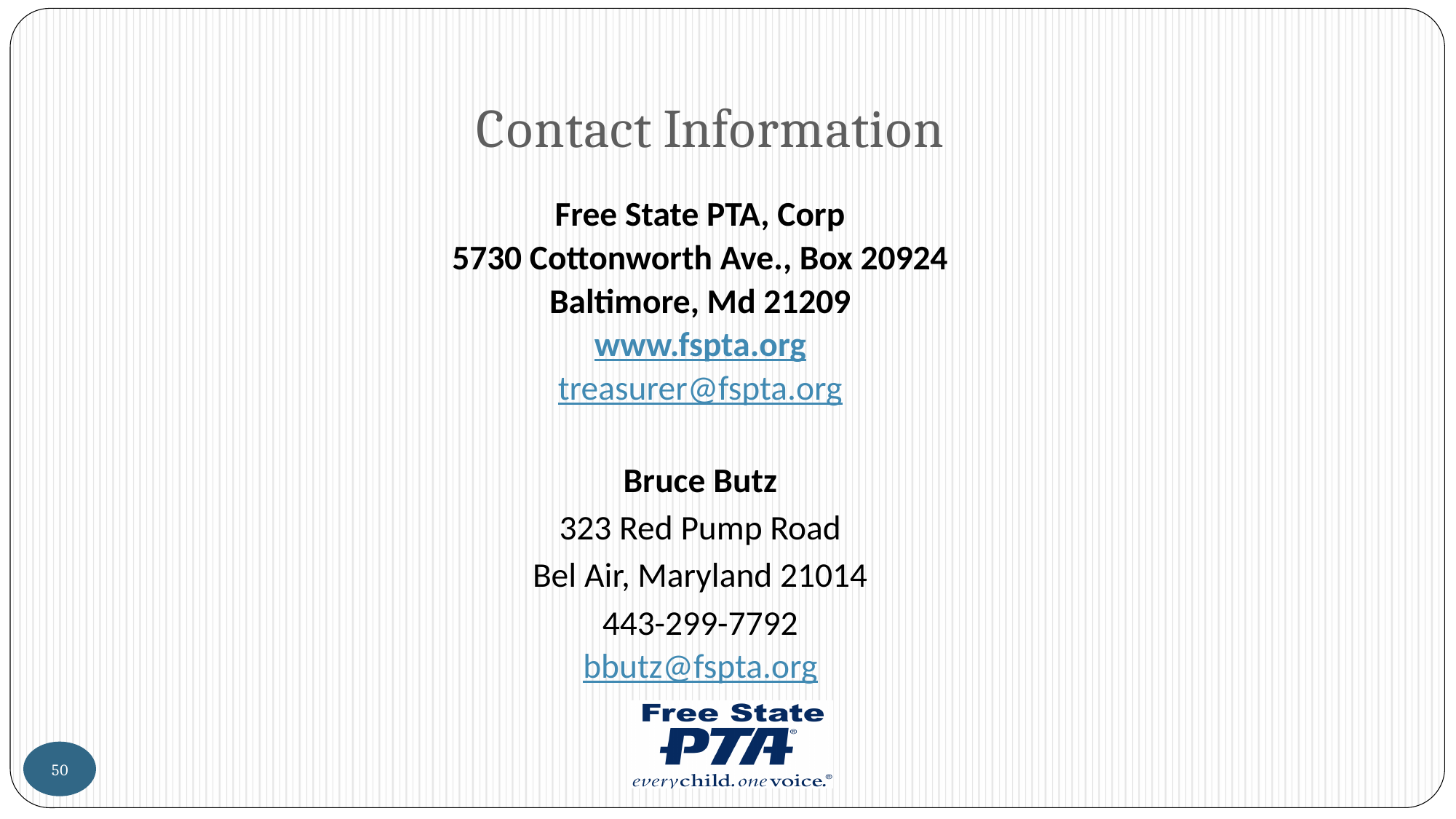

# Contact Information
Free State PTA, Corp
5730 Cottonworth Ave., Box 20924
Baltimore, Md 21209
www.fspta.org
treasurer@fspta.org

Bruce Butz
323 Red Pump Road
Bel Air, Maryland 21014
443-299-7792
bbutz@fspta.org

50